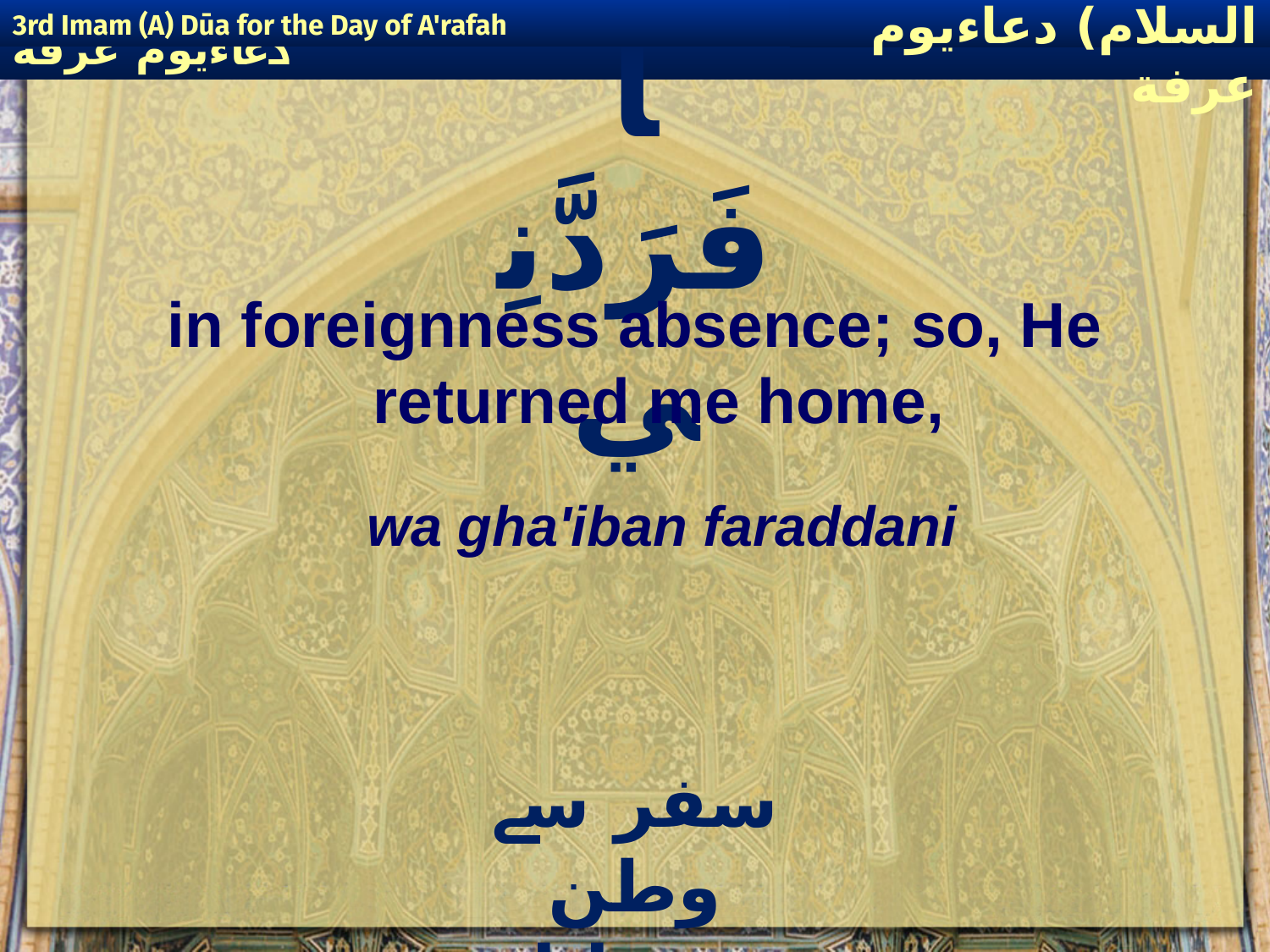

3rd Imam (A) Dūa for the Day of A'rafah
إمام حسين(عليه السلام) دعاءيوم عرفة
# وَغَائِباً فَرَدَّنِي
in foreignness absence; so, He returned me home,
wa gha'iban faraddani
سفر سے وطن پہنچایا